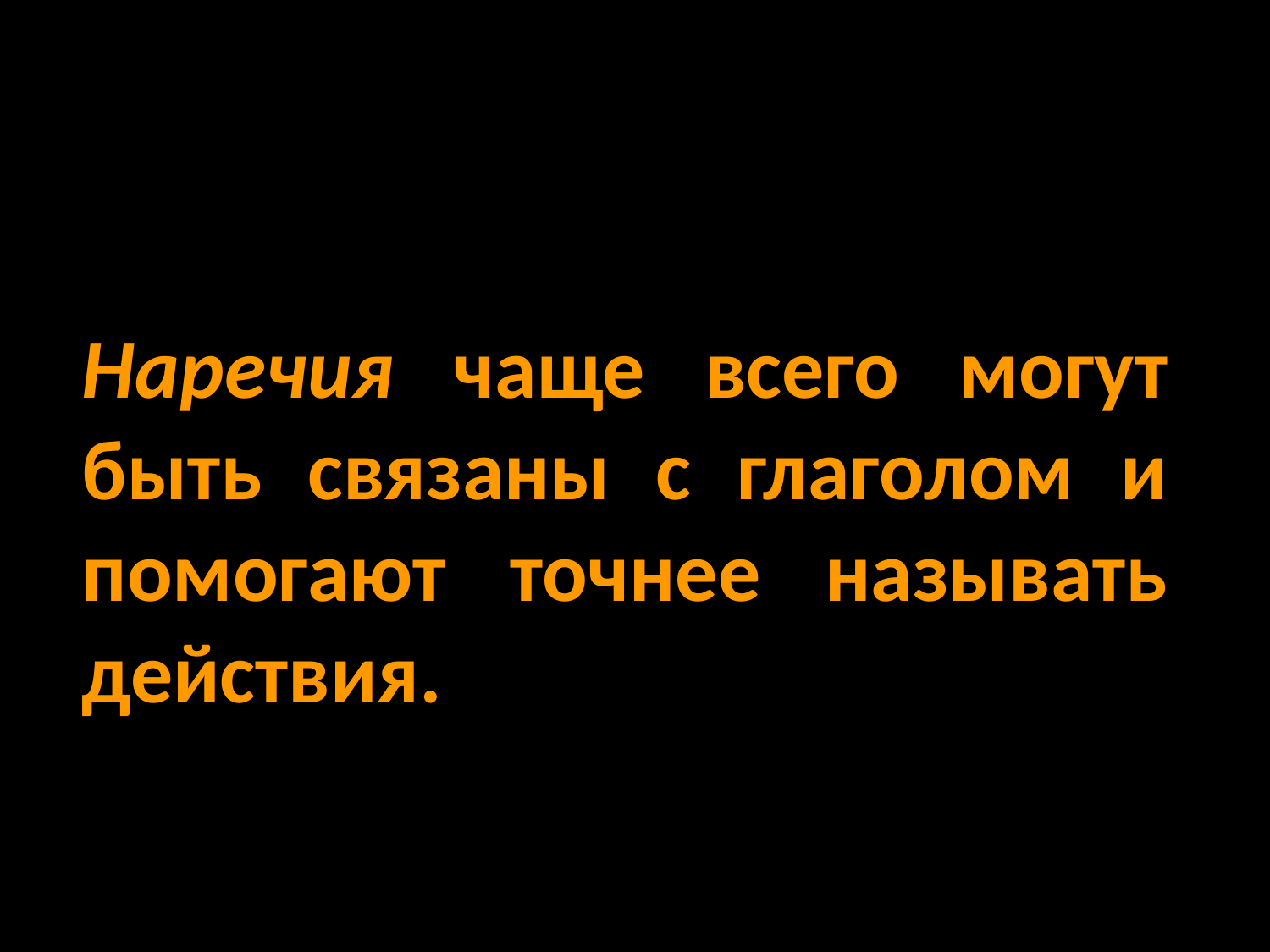

Наречия чаще всего могут быть связаны с глаголом и помогают точнее называть действия.